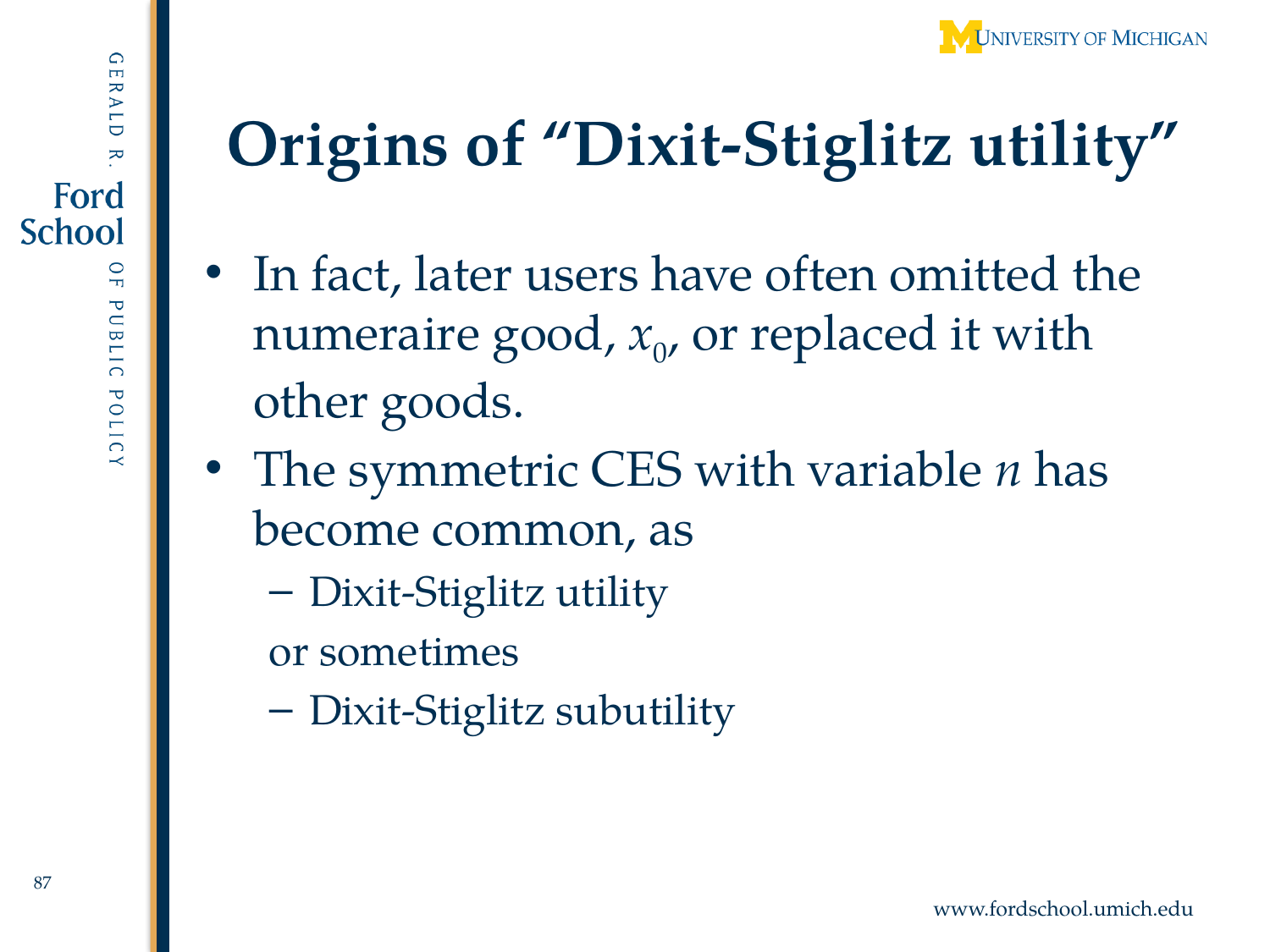

Origins of “Dixit-Stiglitz utility”
In fact, later users have often omitted the numeraire good, x0, or replaced it with other goods.
The symmetric CES with variable n has become common, as
Dixit-Stiglitz utility
or sometimes
Dixit-Stiglitz subutility
87